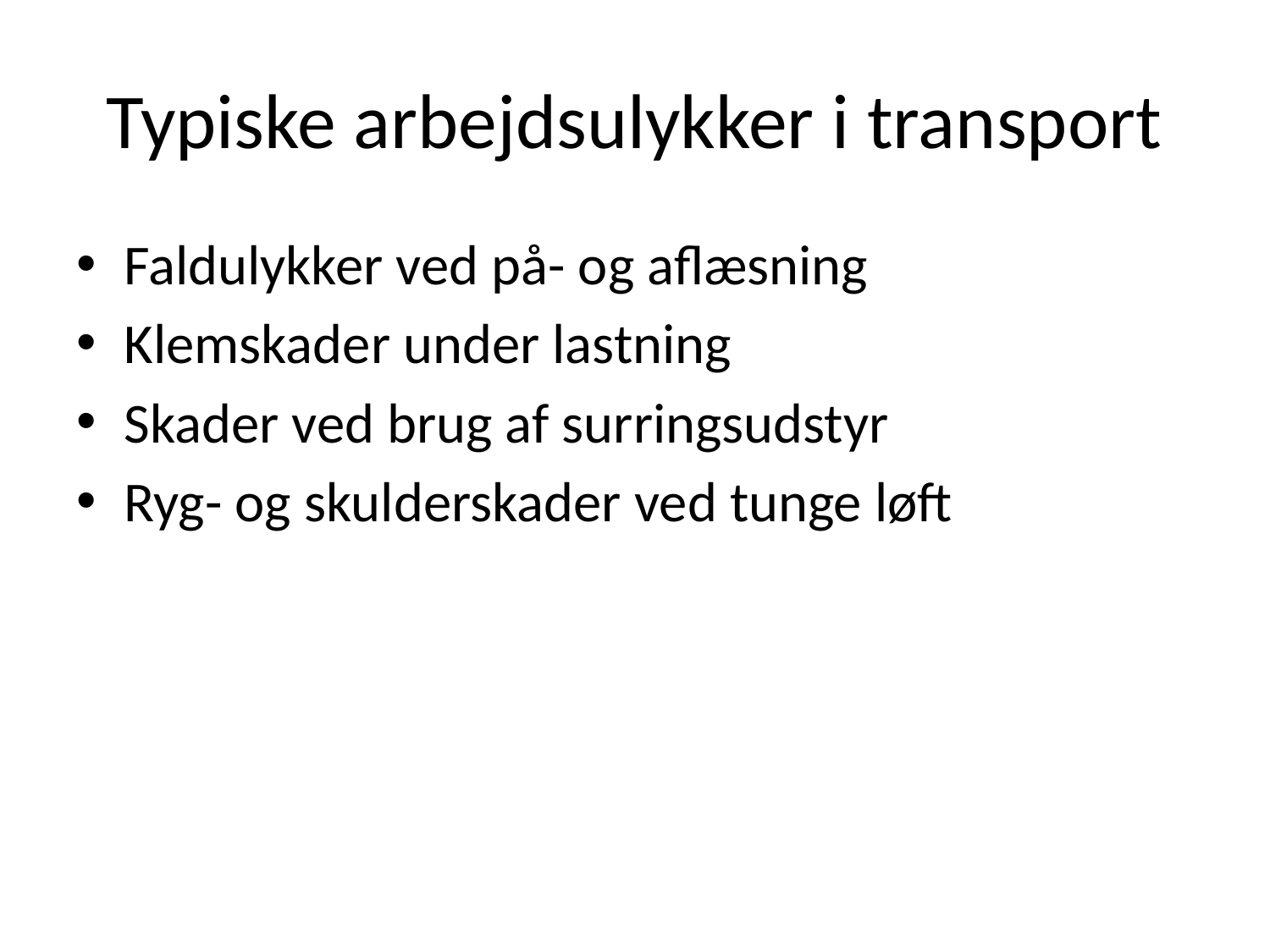

# Typiske arbejdsulykker i transport
Faldulykker ved på- og aflæsning
Klemskader under lastning
Skader ved brug af surringsudstyr
Ryg- og skulderskader ved tunge løft